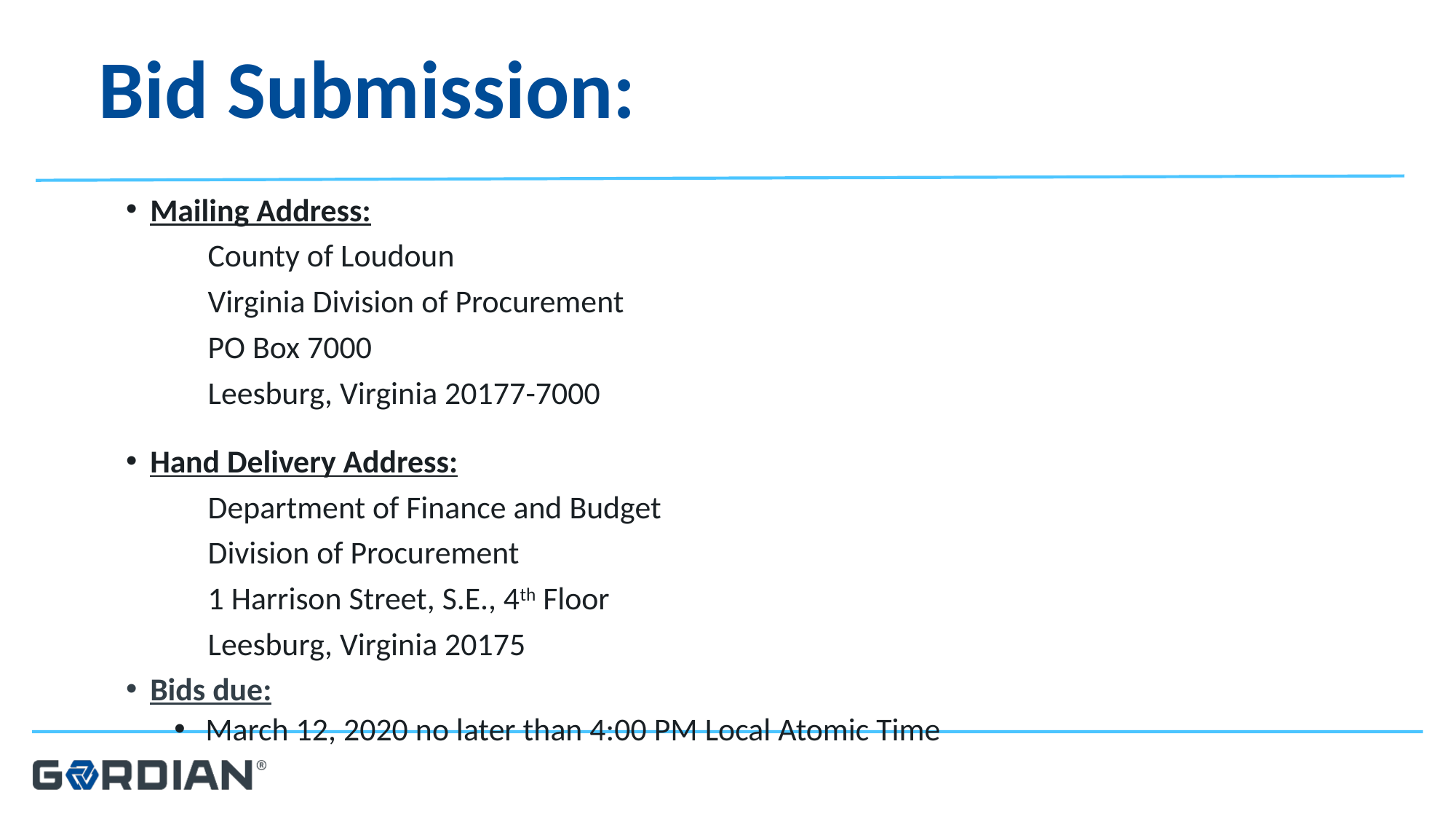

# Bid Submission:

Mailing Address:
	County of Loudoun
	Virginia Division of Procurement
	PO Box 7000
	Leesburg, Virginia 20177-7000

Hand Delivery Address:
	Department of Finance and Budget
	Division of Procurement
	1 Harrison Street, S.E., 4th Floor
	Leesburg, Virginia 20175
Bids due:
 March 12, 2020 no later than 4:00 PM Local Atomic Time